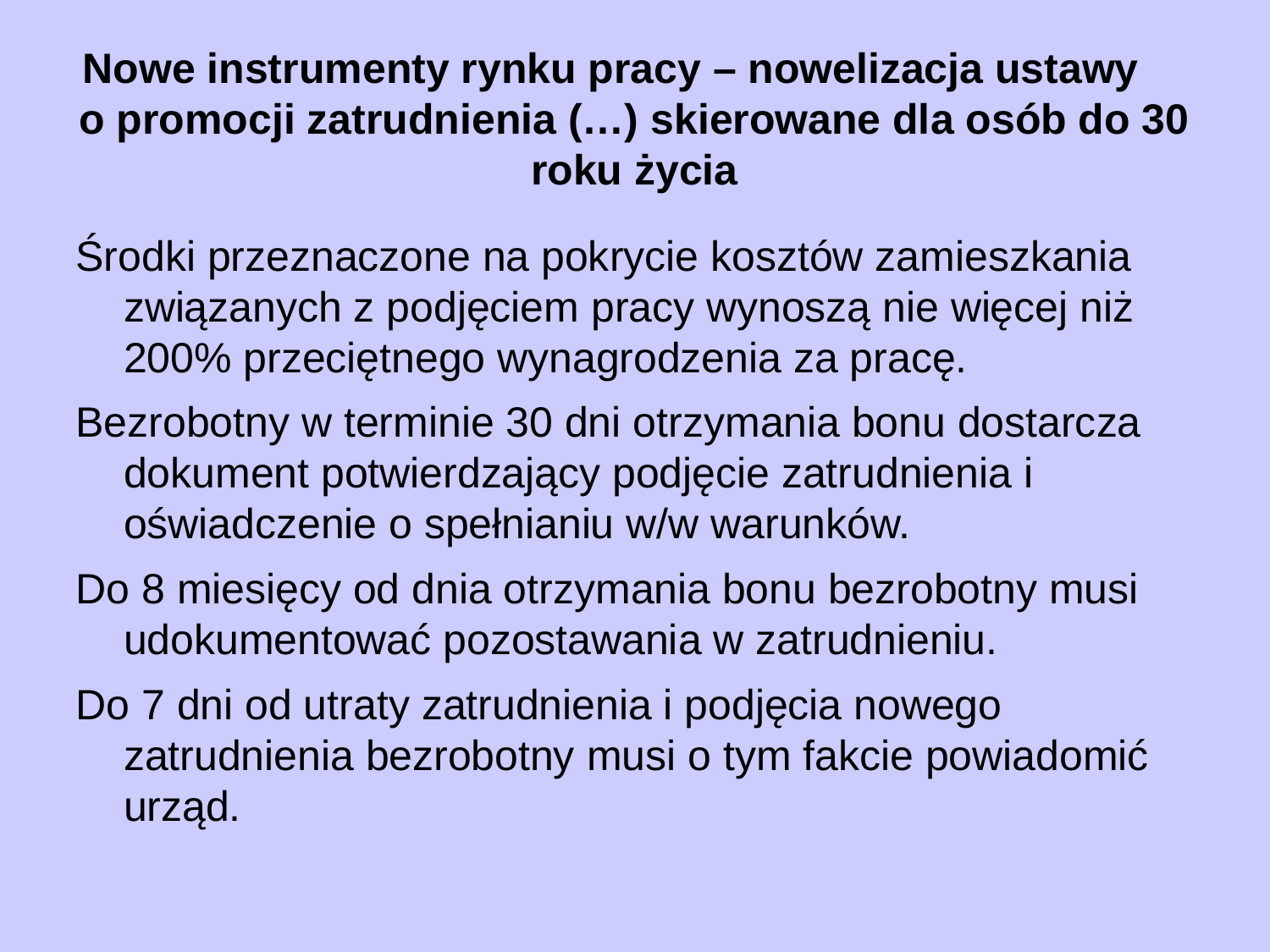

Nowe instrumenty rynku pracy – nowelizacja ustawy     o promocji zatrudnienia (…) skierowane dla osób do 30 roku życia
Środki przeznaczone na pokrycie kosztów zamieszkania związanych z podjęciem pracy wynoszą nie więcej niż 200% przeciętnego wynagrodzenia za pracę.
Bezrobotny w terminie 30 dni otrzymania bonu dostarcza dokument potwierdzający podjęcie zatrudnienia i oświadczenie o spełnianiu w/w warunków.
Do 8 miesięcy od dnia otrzymania bonu bezrobotny musi udokumentować pozostawania w zatrudnieniu.
Do 7 dni od utraty zatrudnienia i podjęcia nowego zatrudnienia bezrobotny musi o tym fakcie powiadomić urząd.